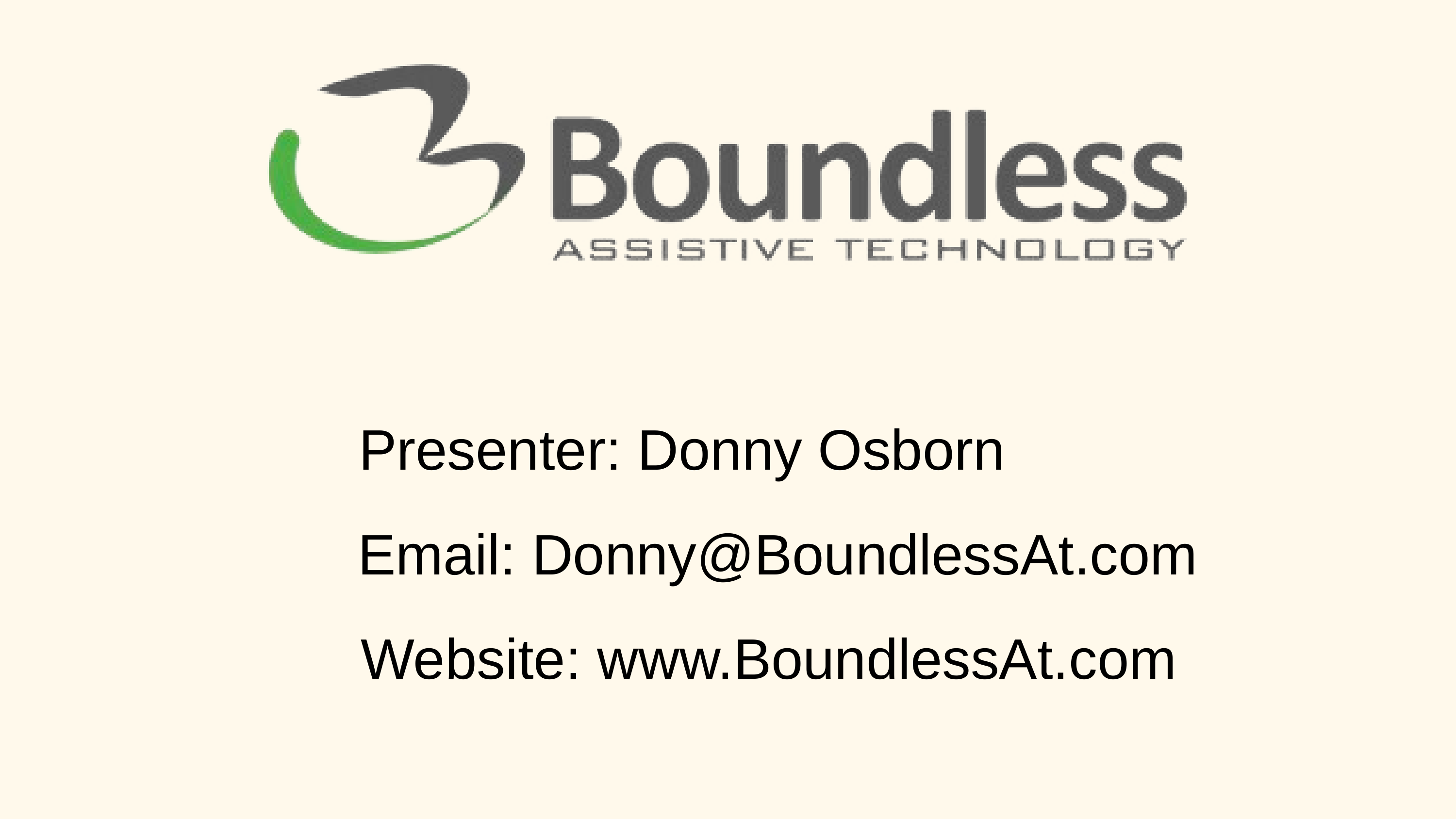

Presenter: Donny Osborn
Email: Donny@BoundlessAt.com
Website: www.BoundlessAt.com